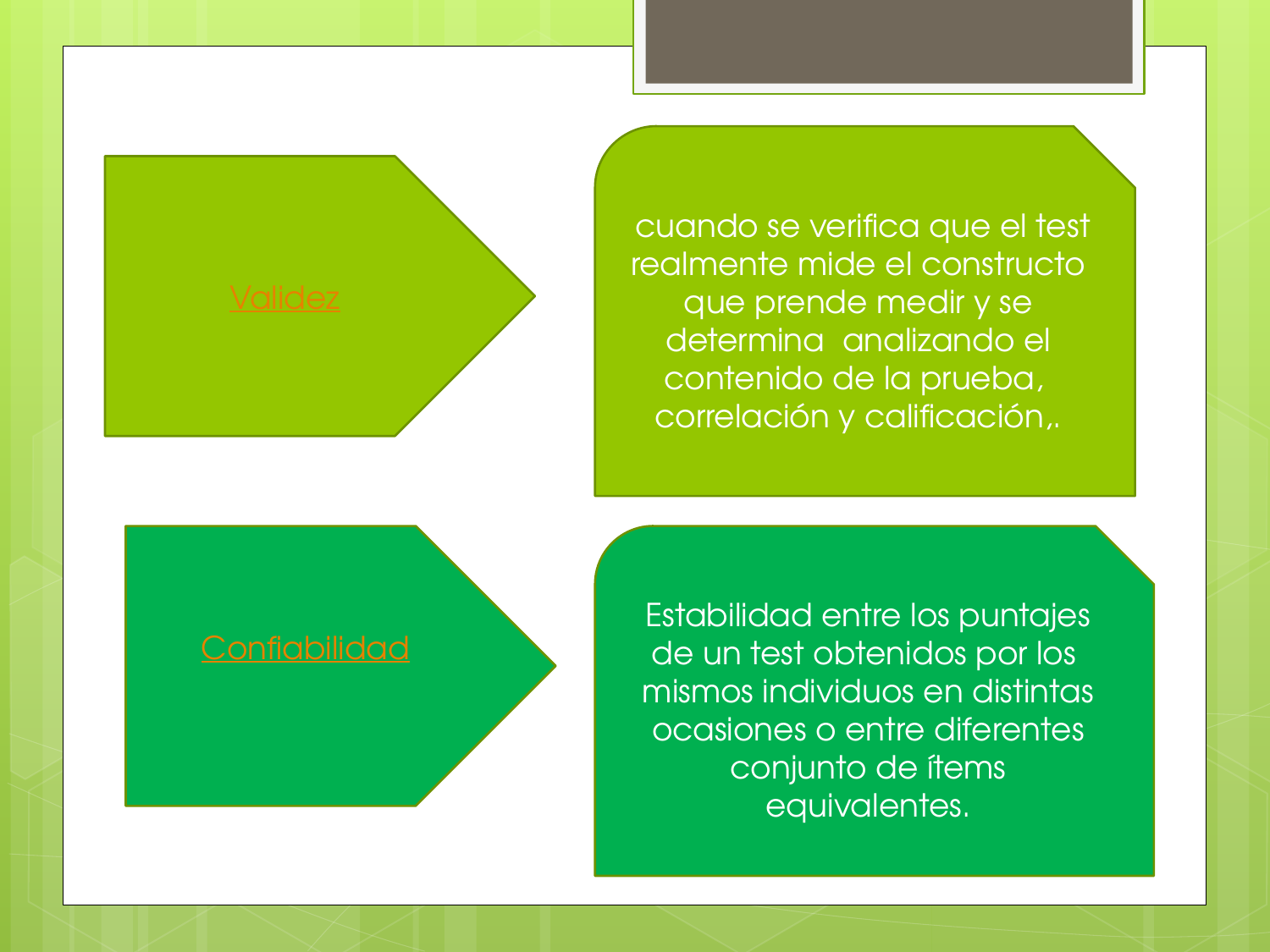

cuando se verifica que el test realmente mide el constructo que prende medir y se determina  analizando el contenido de la prueba,  correlación y calificación,.
Validez
Estabilidad entre los puntajes de un test obtenidos por los  mismos individuos en distintas ocasiones o entre diferentes conjunto de ítems equivalentes.
Confiabilidad